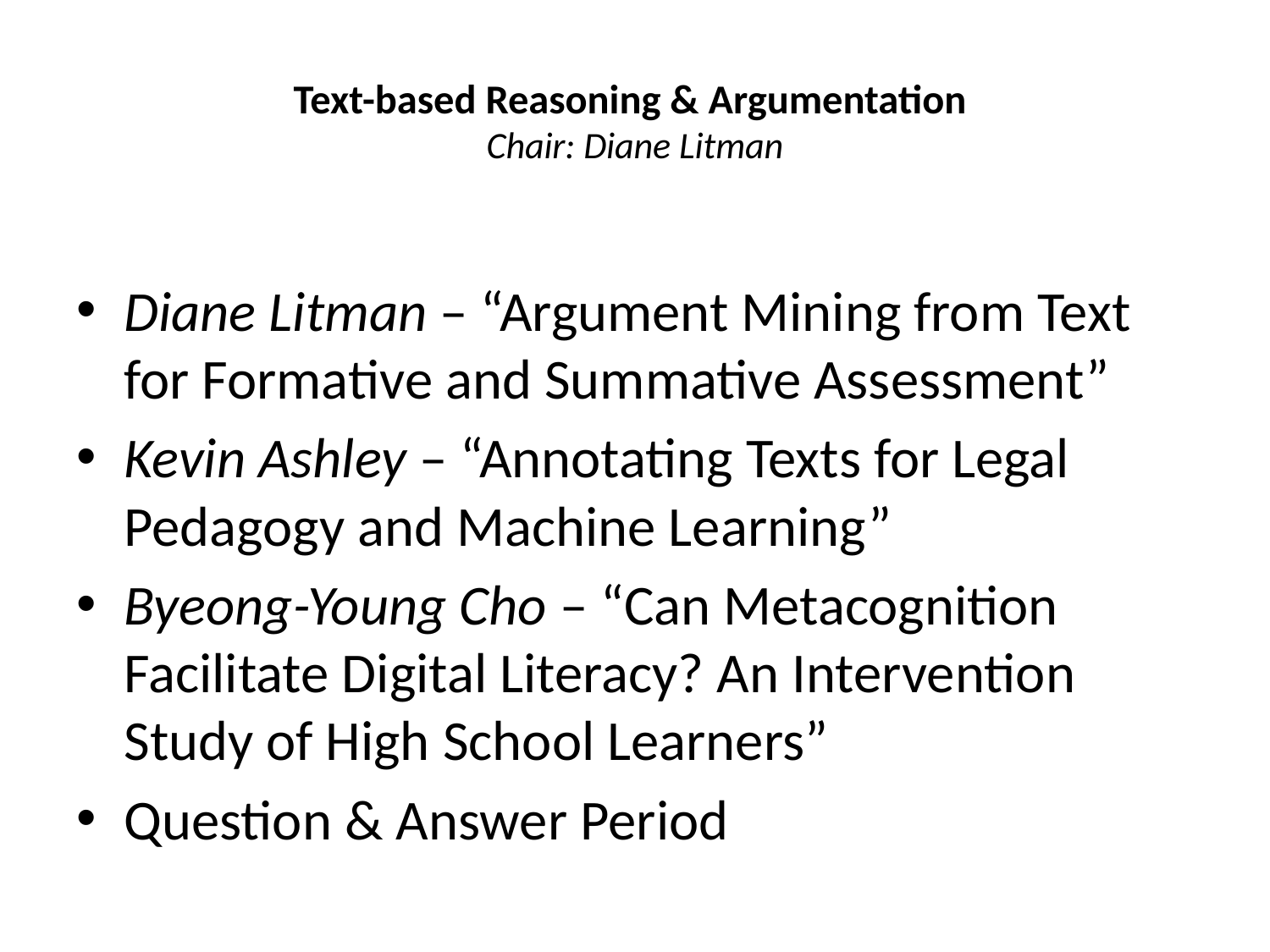

# Text-based Reasoning & Argumentation Chair: Diane Litman
Diane Litman – “Argument Mining from Text for Formative and Summative Assessment”
Kevin Ashley – “Annotating Texts for Legal Pedagogy and Machine Learning”
Byeong-Young Cho – “Can Metacognition Facilitate Digital Literacy? An Intervention Study of High School Learners”
Question & Answer Period